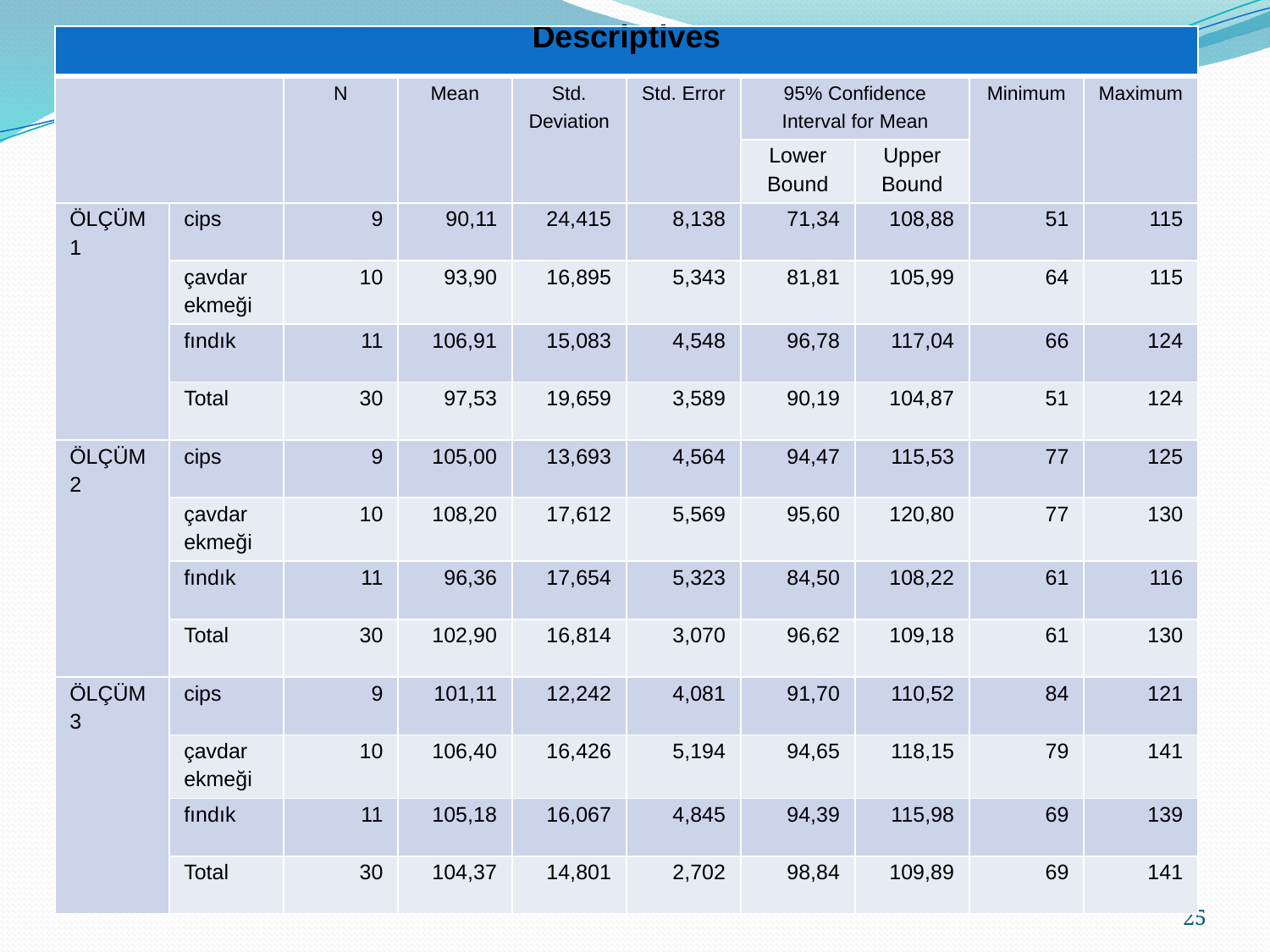

| Descriptives |  |  |  |  |  |  |  |  |  |
| --- | --- | --- | --- | --- | --- | --- | --- | --- | --- |
|  |  | N | Mean | Std. Deviation | Std. Error | 95% Confidence Interval for Mean |  | Minimum | Maximum |
|  |  |  |  |  |  | Lower Bound | Upper Bound |  |  |
| ÖLÇÜM1 | cips | 9 | 90,11 | 24,415 | 8,138 | 71,34 | 108,88 | 51 | 115 |
|  | çavdar ekmeği | 10 | 93,90 | 16,895 | 5,343 | 81,81 | 105,99 | 64 | 115 |
|  | fındık | 11 | 106,91 | 15,083 | 4,548 | 96,78 | 117,04 | 66 | 124 |
|  | Total | 30 | 97,53 | 19,659 | 3,589 | 90,19 | 104,87 | 51 | 124 |
| ÖLÇÜM2 | cips | 9 | 105,00 | 13,693 | 4,564 | 94,47 | 115,53 | 77 | 125 |
|  | çavdar ekmeği | 10 | 108,20 | 17,612 | 5,569 | 95,60 | 120,80 | 77 | 130 |
|  | fındık | 11 | 96,36 | 17,654 | 5,323 | 84,50 | 108,22 | 61 | 116 |
|  | Total | 30 | 102,90 | 16,814 | 3,070 | 96,62 | 109,18 | 61 | 130 |
| ÖLÇÜM3 | cips | 9 | 101,11 | 12,242 | 4,081 | 91,70 | 110,52 | 84 | 121 |
|  | çavdar ekmeği | 10 | 106,40 | 16,426 | 5,194 | 94,65 | 118,15 | 79 | 141 |
|  | fındık | 11 | 105,18 | 16,067 | 4,845 | 94,39 | 115,98 | 69 | 139 |
|  | Total | 30 | 104,37 | 14,801 | 2,702 | 98,84 | 109,89 | 69 | 141 |
25